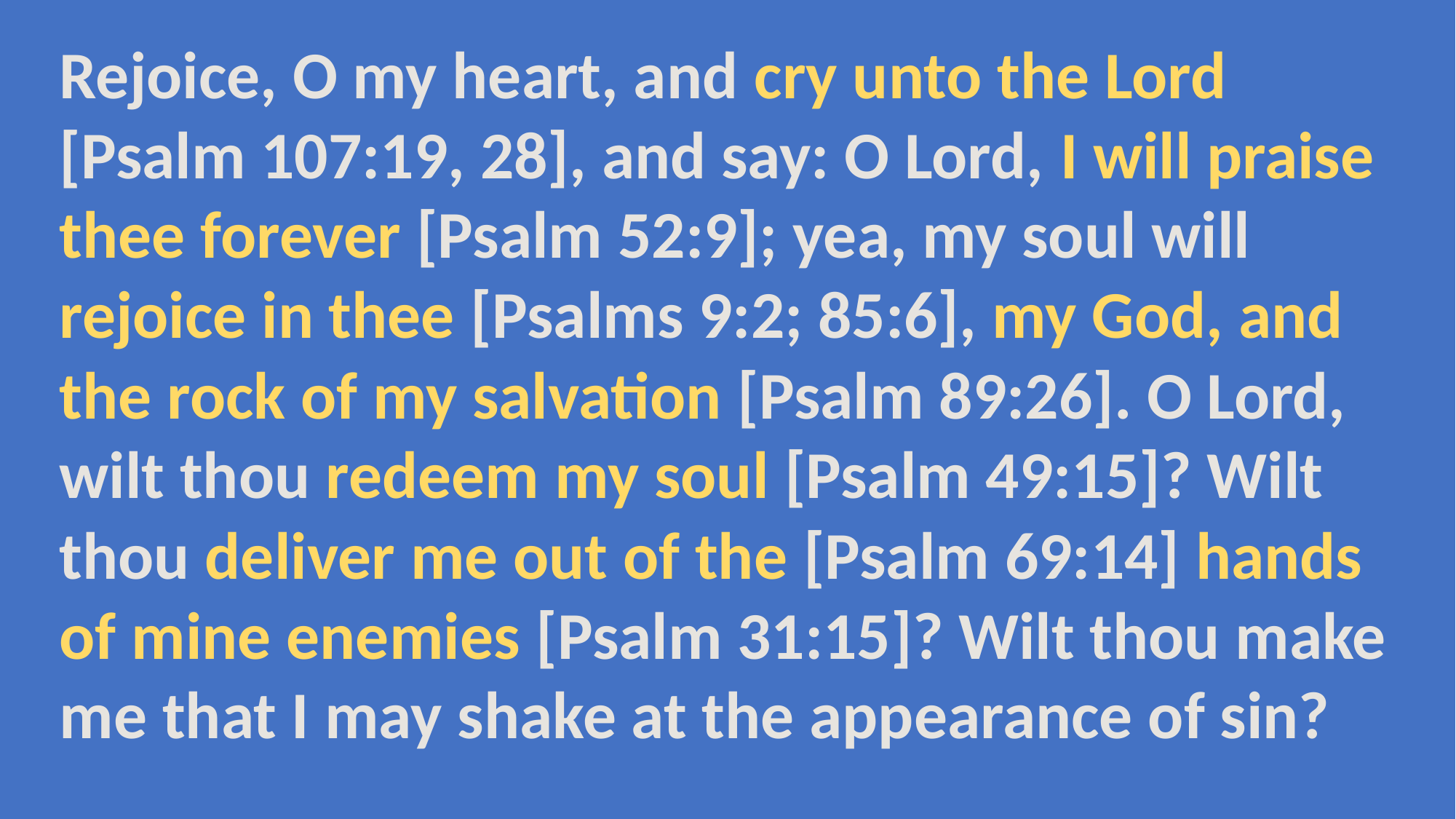

Rejoice, O my heart, and cry unto the Lord [Psalm 107:19, 28], and say: O Lord, I will praise thee forever [Psalm 52:9]; yea, my soul will rejoice in thee [Psalms 9:2; 85:6], my God, and the rock of my salvation [Psalm 89:26]. O Lord, wilt thou redeem my soul [Psalm 49:15]? Wilt thou deliver me out of the [Psalm 69:14] hands of mine enemies [Psalm 31:15]? Wilt thou make me that I may shake at the appearance of sin?